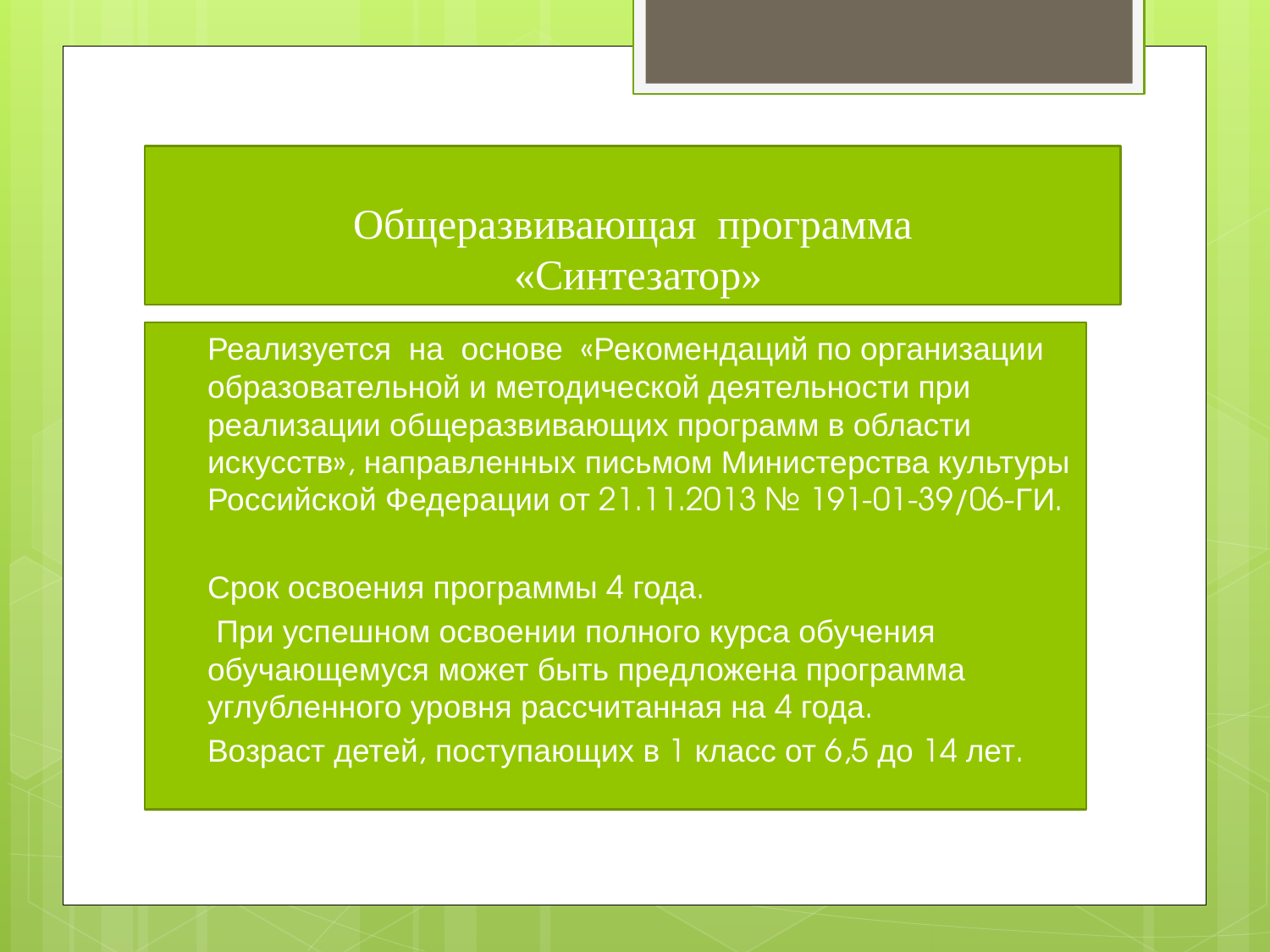

# Общеразвивающая  программа «Синтезатор»
Реализуется  на  основе  «Рекомендаций по организации образовательной и методической деятельности при реализации общеразвивающих программ в области искусств», направленных письмом Министерства культуры Российской Федерации от 21.11.2013 № 191-01-39/06-ГИ.

Срок освоения программы 4 года.
 При успешном освоении полного курса обучения обучающемуся может быть предложена программа углубленного уровня рассчитанная на 4 года.
Возраст детей, поступающих в 1 класс от 6,5 до 14 лет.